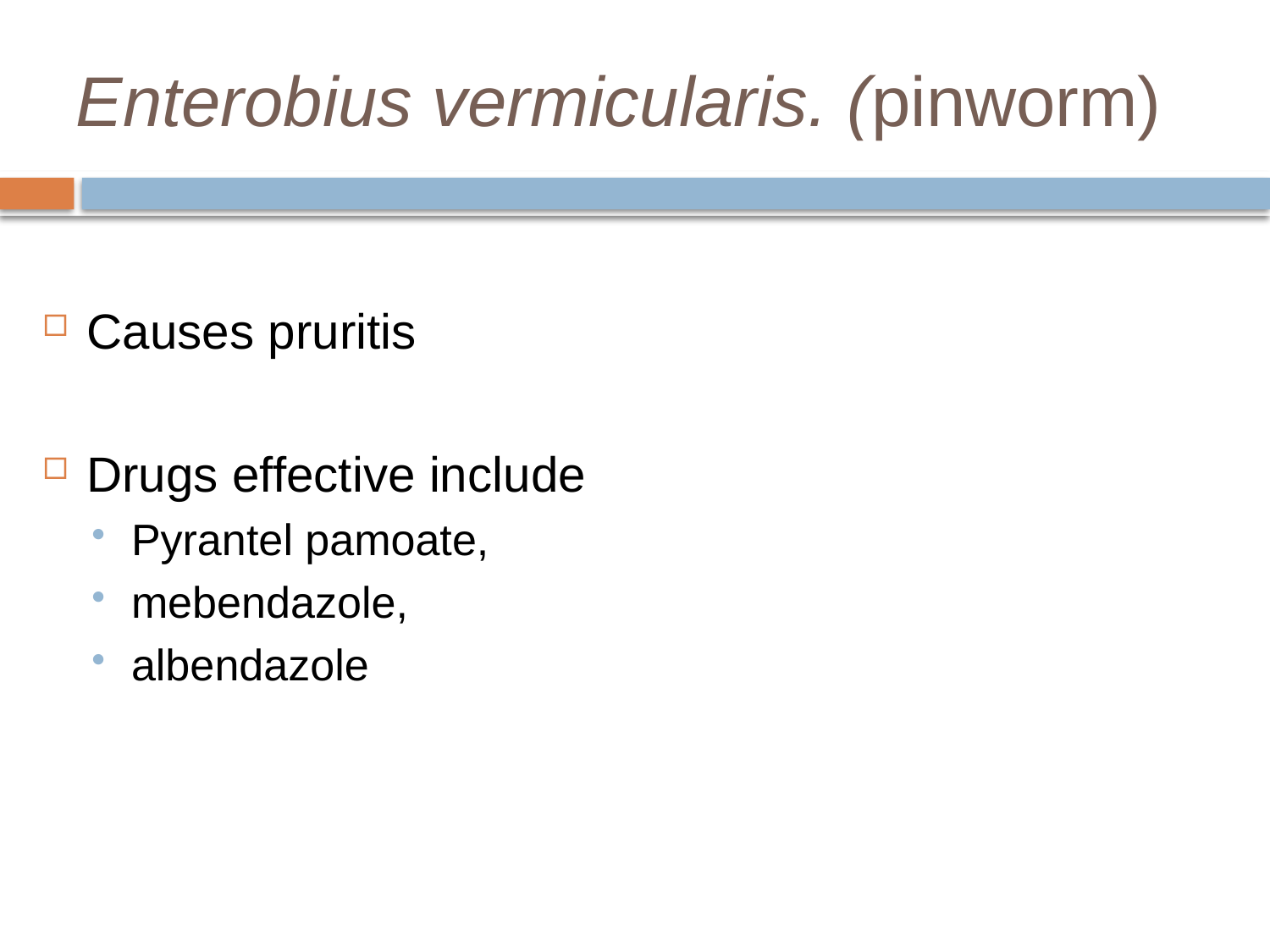

# Enterobius vermicularis. (pinworm)

Causes pruritis

Drugs effective include
Pyrantel pamoate,
mebendazole,
albendazole